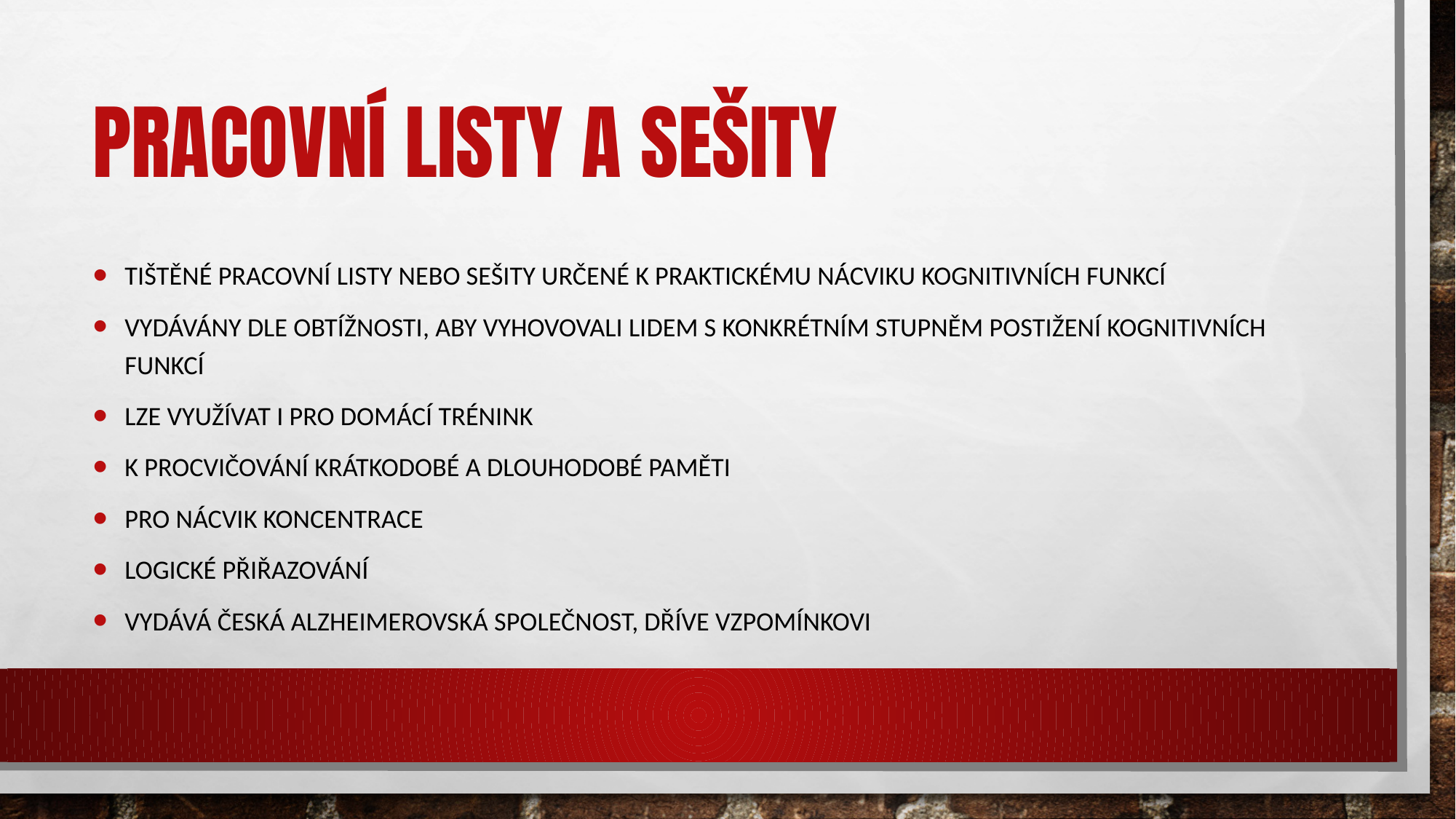

# Pracovní listy a sešity
Tištěné pracovní listy nebo sešity určené k praktickému nácviku kognitivních funkcí
Vydávány dle obtížnosti, aby vyhovovali Lidem s konkrétním stupněm postižení kognitivních funkcí
Lze využívat i pro domácí trénink
K procvičování krátkodobé a dlouhodobé paměti
Pro nácvik koncentrace
Logické přiřazování
Vydává česká alzheimerovská společnost, dříve vzpomínkovi